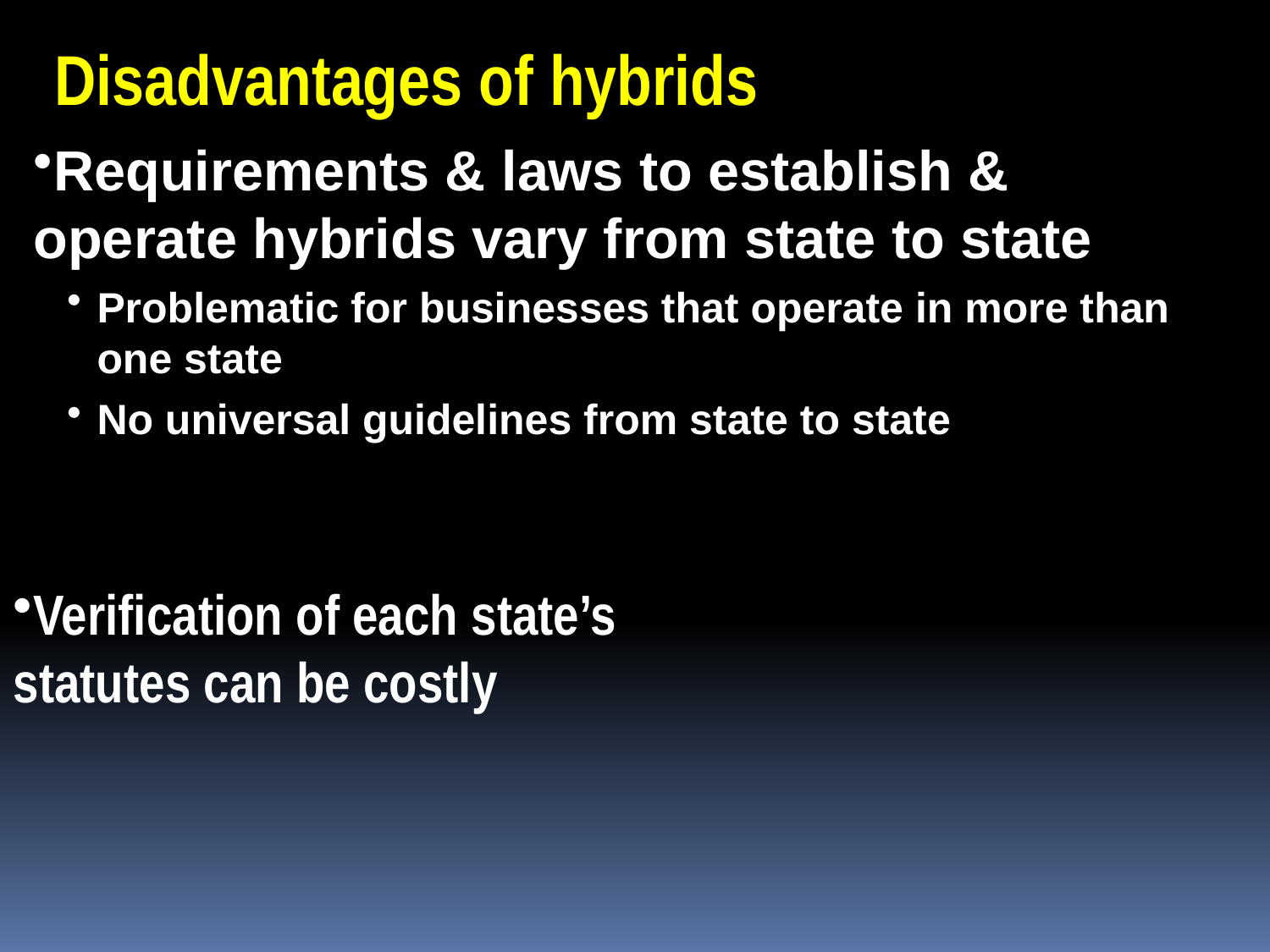

Disadvantages of hybrids
Requirements & laws to establish & operate hybrids vary from state to state
Problematic for businesses that operate in more than one state
No universal guidelines from state to state

Verification of each state’s statutes can be costly